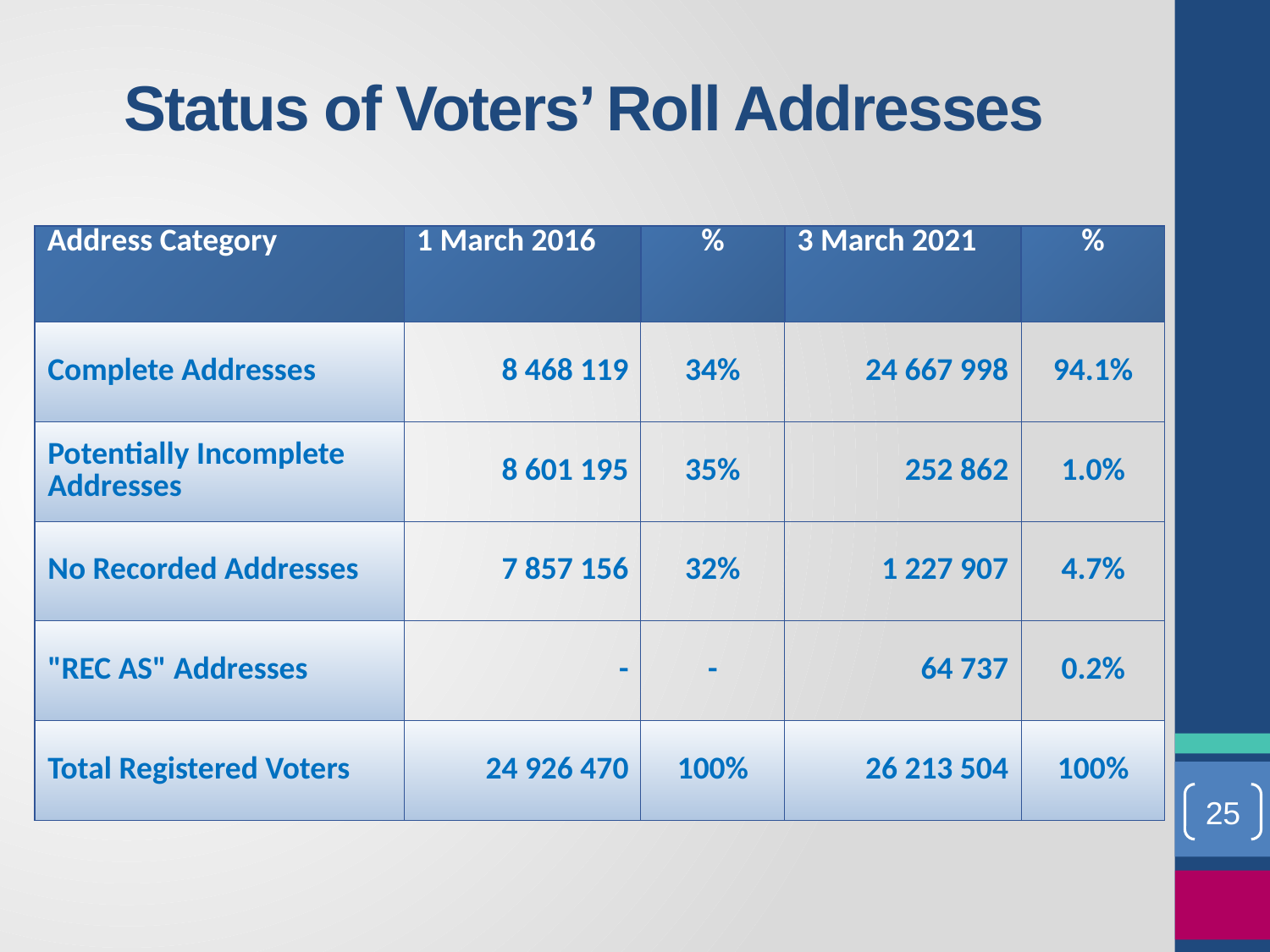

# Status of Voters’ Roll Addresses
| Address Category | 1 March 2016 | % | 3 March 2021 | % |
| --- | --- | --- | --- | --- |
| Complete Addresses | 8 468 119 | 34% | 24 667 998 | 94.1% |
| Potentially Incomplete Addresses | 8 601 195 | 35% | 252 862 | 1.0% |
| No Recorded Addresses | 7 857 156 | 32% | 1 227 907 | 4.7% |
| "REC AS" Addresses | - | - | 64 737 | 0.2% |
| Total Registered Voters | 24 926 470 | 100% | 26 213 504 | 100% |
25